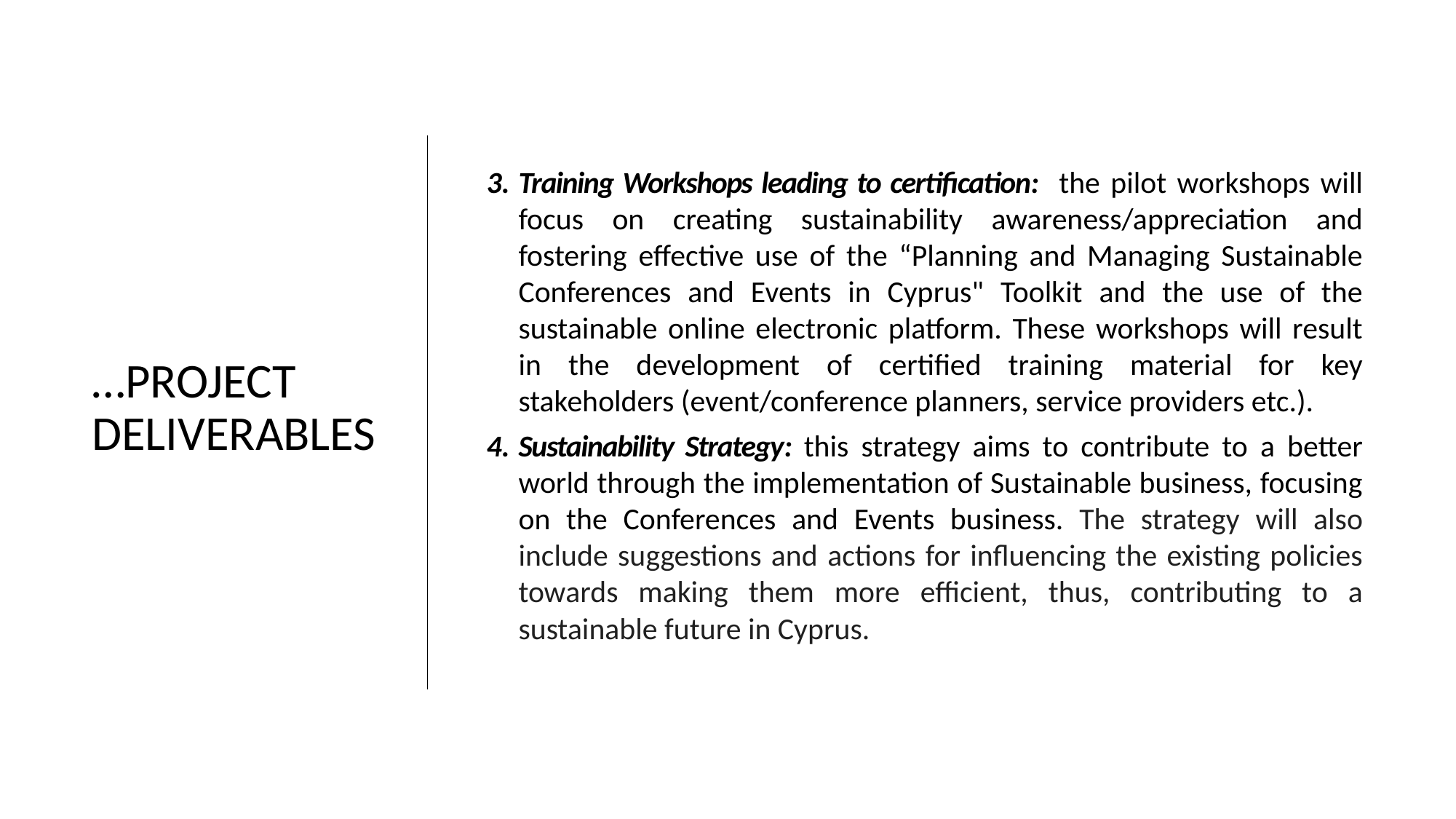

Training Workshops leading to certification:  the pilot workshops will focus on creating sustainability awareness/appreciation and fostering effective use of the “Planning and Managing Sustainable Conferences and Events in Cyprus" Toolkit and the use of the sustainable online electronic platform. These workshops will result in the development of certified training material for key stakeholders (event/conference planners, service providers etc.).
Sustainability Strategy: this strategy aims to contribute to a better world through the implementation of Sustainable business, focusing on the Conferences and Events business. The strategy will also include suggestions and actions for influencing the existing policies towards making them more efficient, thus, contributing to a sustainable future in Cyprus.

…PROJECT DELIVERABLES